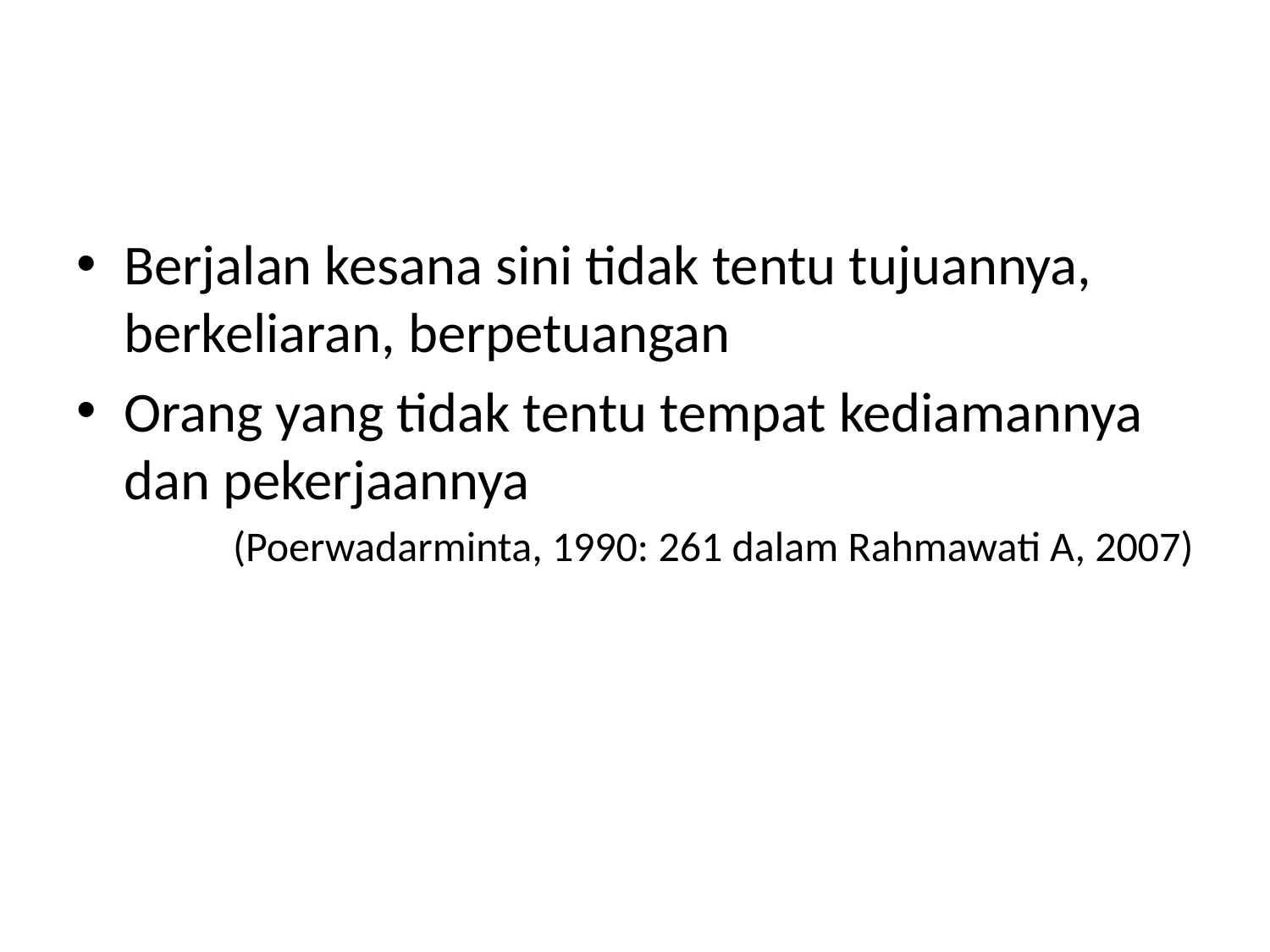

#
Berjalan kesana sini tidak tentu tujuannya, berkeliaran, berpetuangan
Orang yang tidak tentu tempat kediamannya dan pekerjaannya
(Poerwadarminta, 1990: 261 dalam Rahmawati A, 2007)